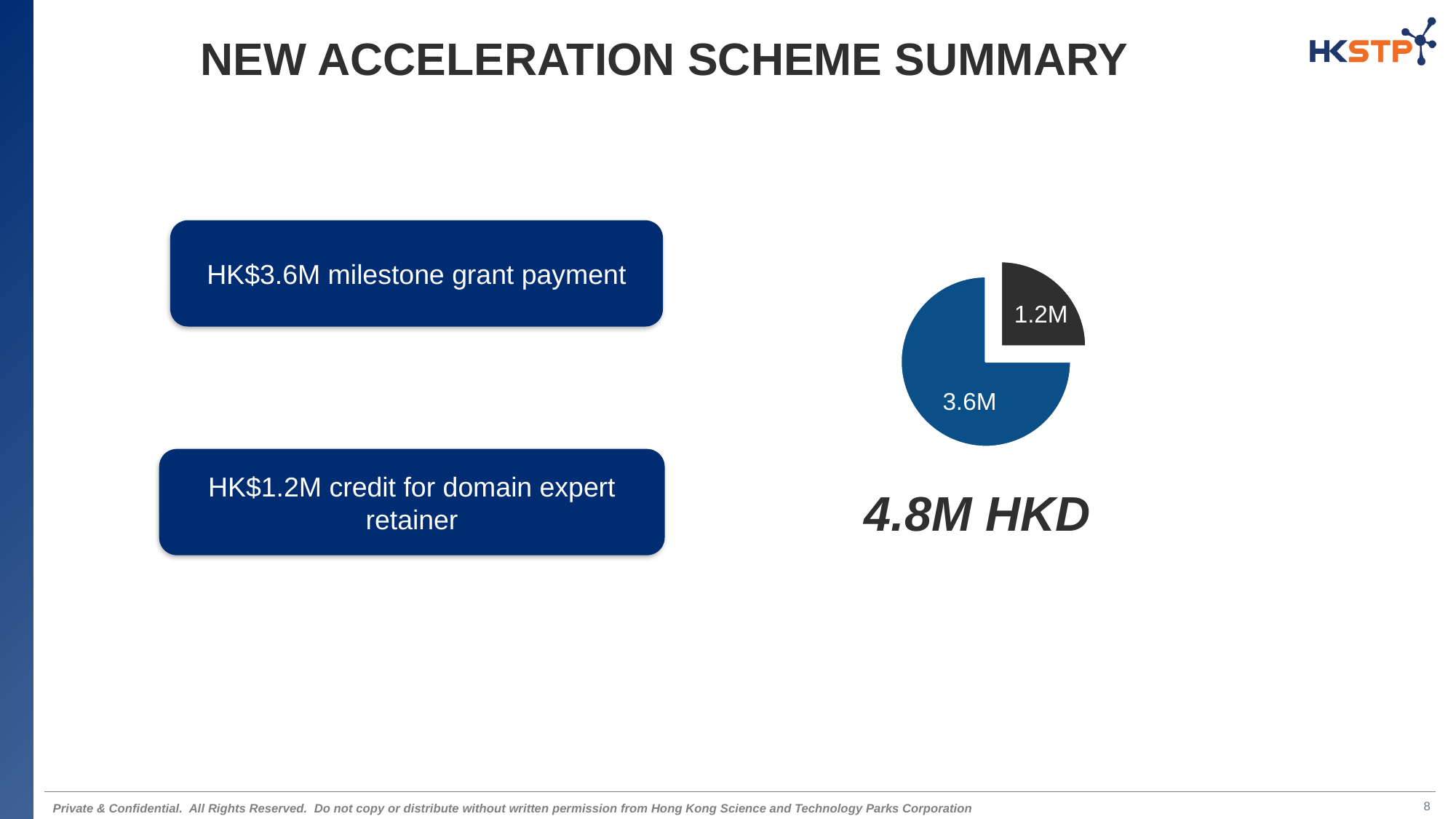

# New acceleration scheme Summary
HK$3.6M milestone grant payment

### Chart

| Category | Sales |
|---|---|
| Domain Expert | 120.0 |
| Grant Payment | 360.0 |
1.2M
3.6M
HK$1.2M credit for domain expert retainer
4.8M HKD